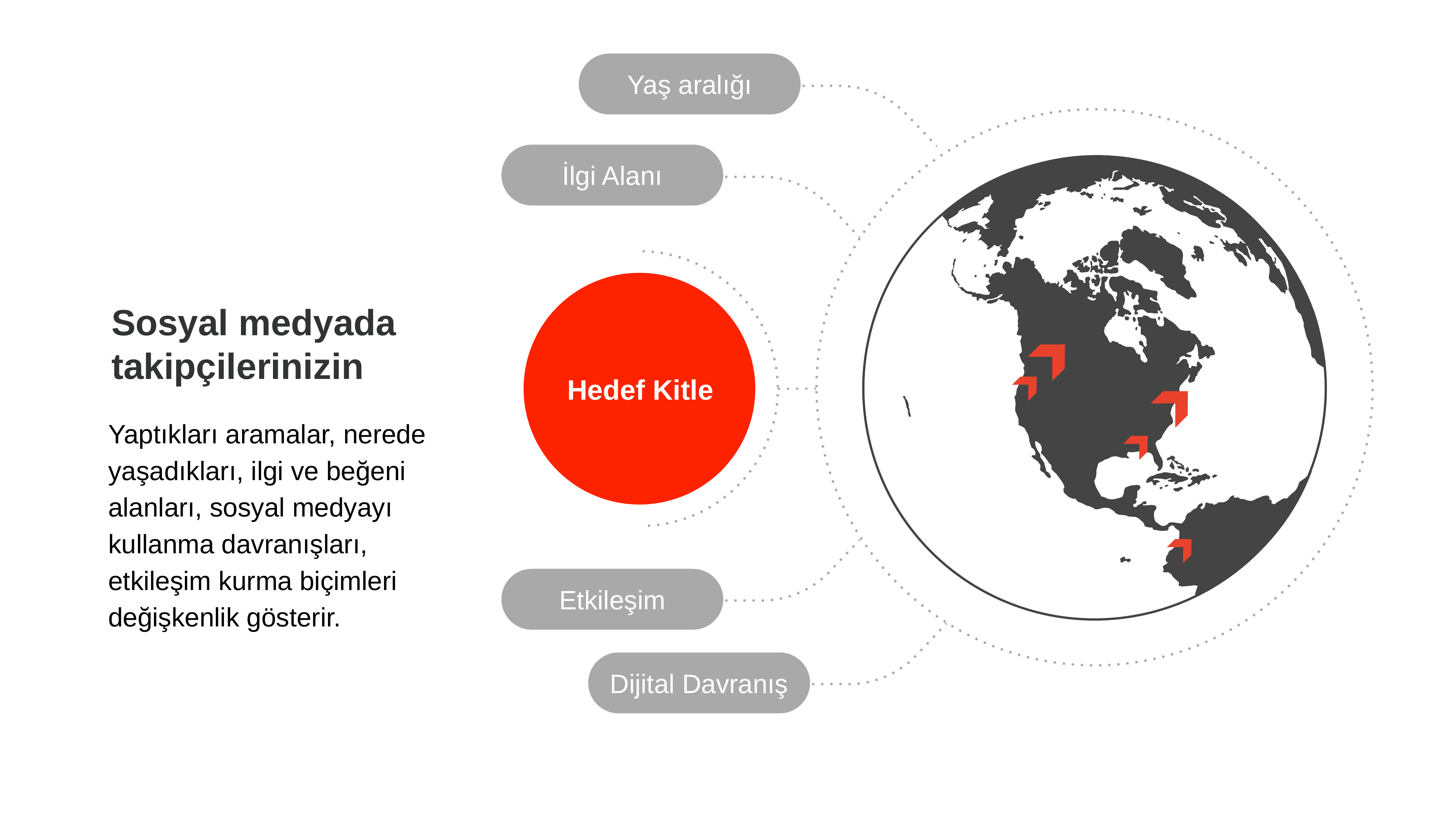

Yaş aralığı

İlgi Alanı

Sosyal medyada takipçilerinizin

# Hedef Kitle

Yaptıkları aramalar, nerede yaşadıkları, ilgi ve beğeni alanları, sosyal medyayı kullanma davranışları, etkileşim kurma biçimleri değişkenlik gösterir.

Etkileşim

Dijital Davranış